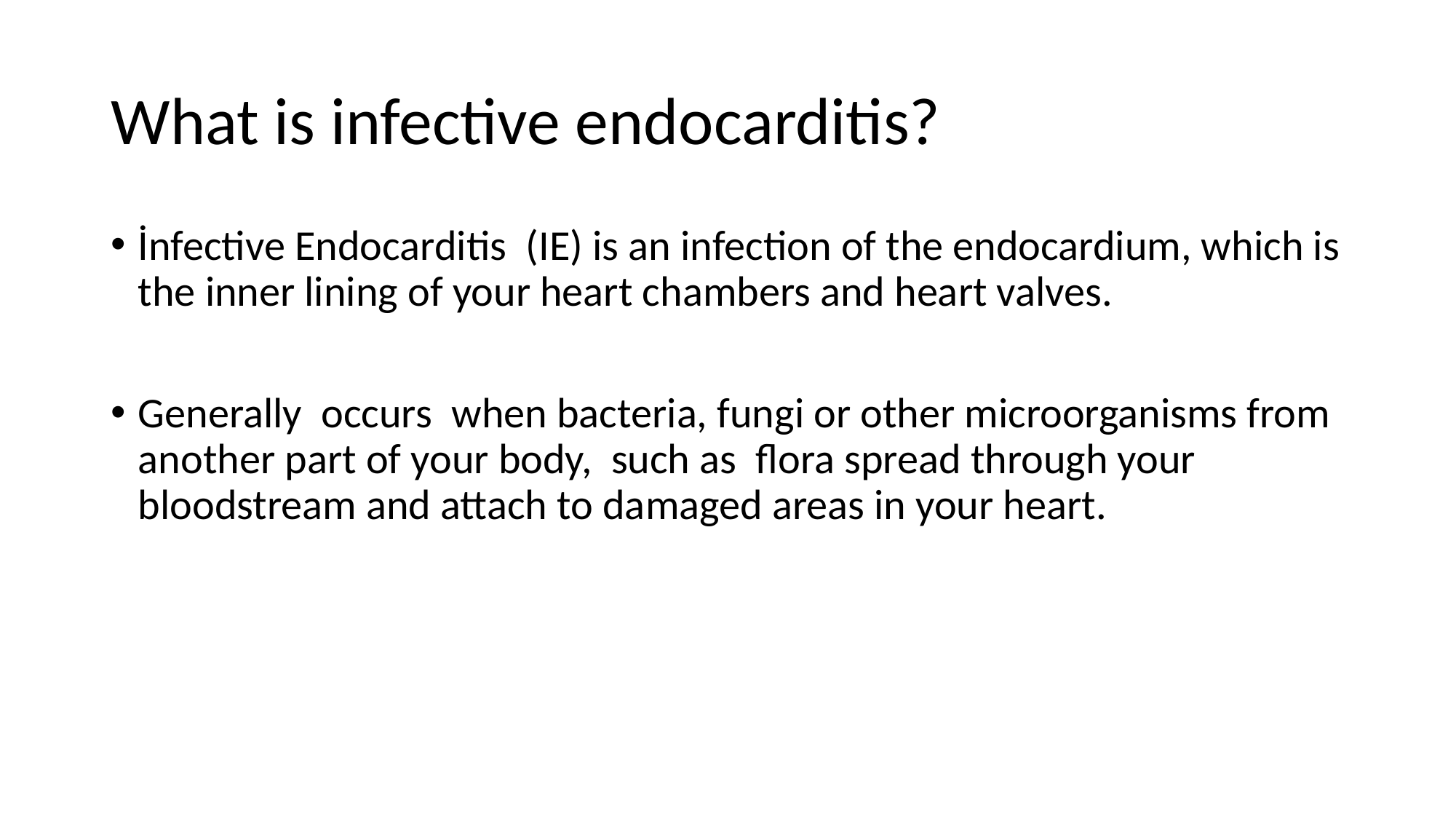

# What is infective endocarditis?
İnfective Endocarditis  (IE) is an infection of the endocardium, which is the inner lining of your heart chambers and heart valves.

Generally  occurs  when bacteria, fungi or other microorganisms from another part of your body,  such as  flora spread through your bloodstream and attach to damaged areas in your heart.